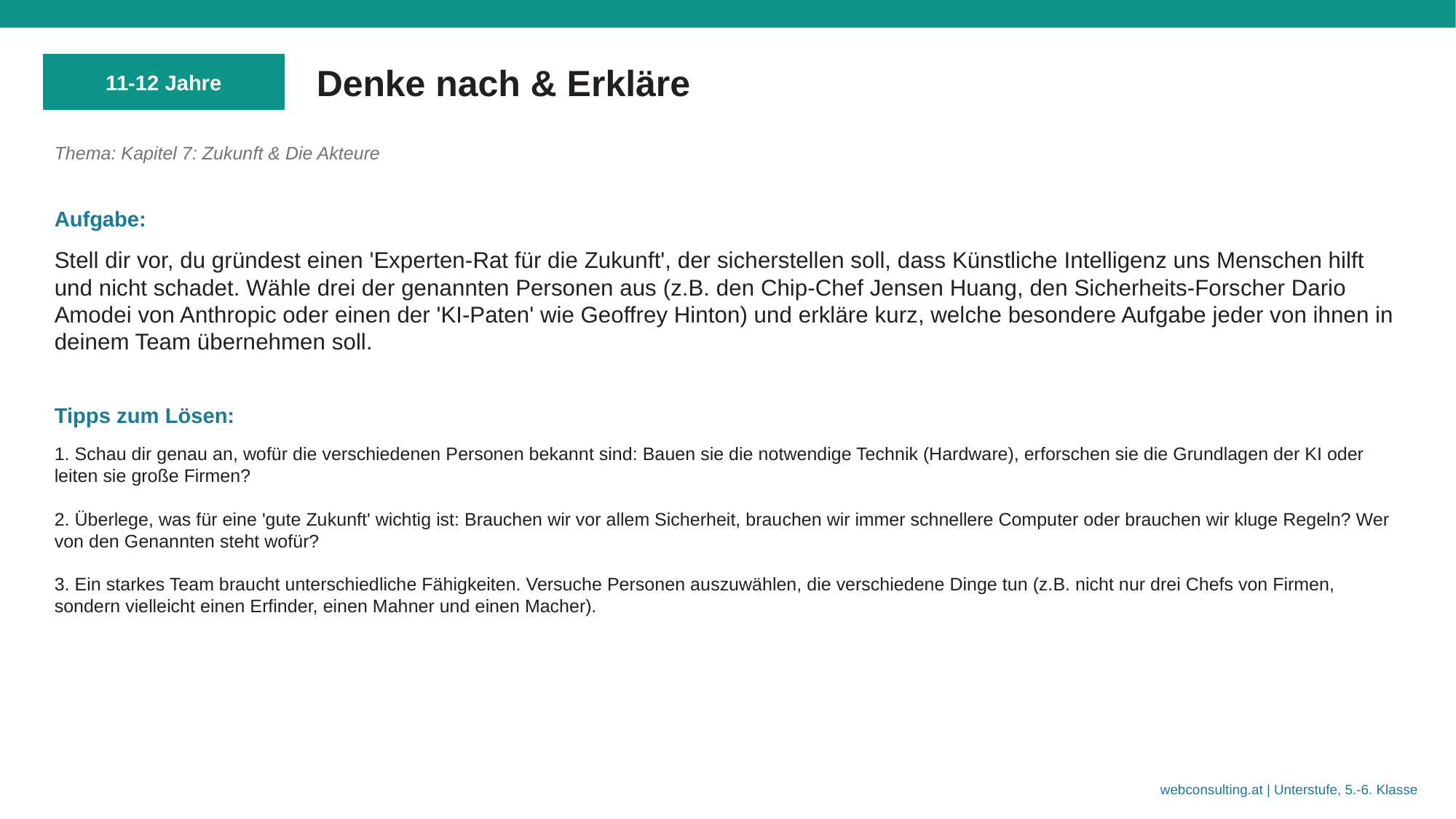

Denke nach & Erkläre

11-12 Jahre
Thema: Kapitel 7: Zukunft & Die Akteure
Aufgabe:
Stell dir vor, du gründest einen 'Experten-Rat für die Zukunft', der sicherstellen soll, dass Künstliche Intelligenz uns Menschen hilft und nicht schadet. Wähle drei der genannten Personen aus (z.B. den Chip-Chef Jensen Huang, den Sicherheits-Forscher Dario Amodei von Anthropic oder einen der 'KI-Paten' wie Geoffrey Hinton) und erkläre kurz, welche besondere Aufgabe jeder von ihnen in deinem Team übernehmen soll.
Tipps zum Lösen:
1. Schau dir genau an, wofür die verschiedenen Personen bekannt sind: Bauen sie die notwendige Technik (Hardware), erforschen sie die Grundlagen der KI oder leiten sie große Firmen?

2. Überlege, was für eine 'gute Zukunft' wichtig ist: Brauchen wir vor allem Sicherheit, brauchen wir immer schnellere Computer oder brauchen wir kluge Regeln? Wer von den Genannten steht wofür?

3. Ein starkes Team braucht unterschiedliche Fähigkeiten. Versuche Personen auszuwählen, die verschiedene Dinge tun (z.B. nicht nur drei Chefs von Firmen, sondern vielleicht einen Erfinder, einen Mahner und einen Macher).

webconsulting.at | Unterstufe, 5.-6. Klasse